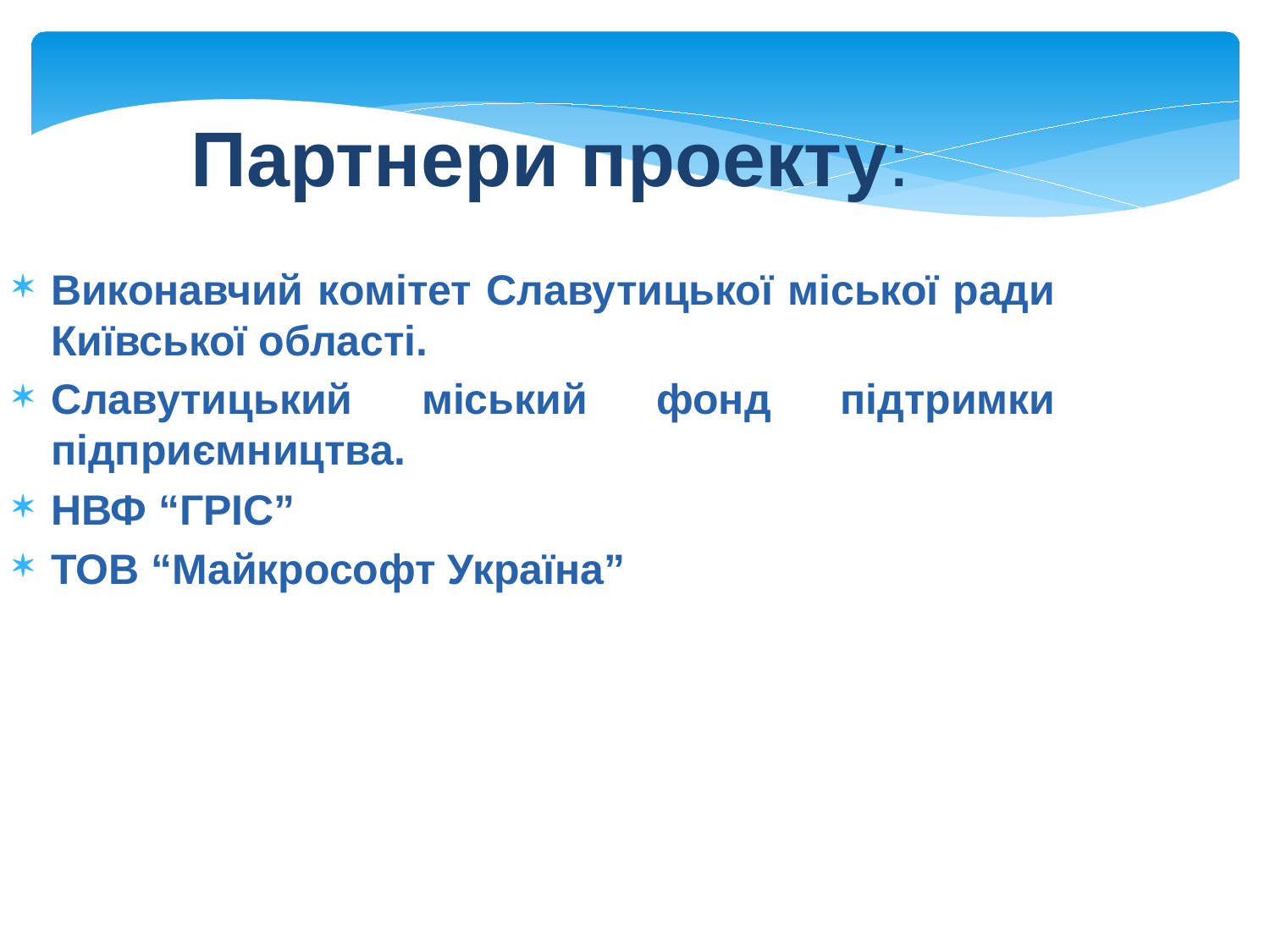

Партнери проекту:
Виконавчий комітет Славутицької міської ради Київської області.
Славутицький міський фонд підтримки підприємництва.
НВФ “ГРІС”
ТОВ “Майкрософт Україна”